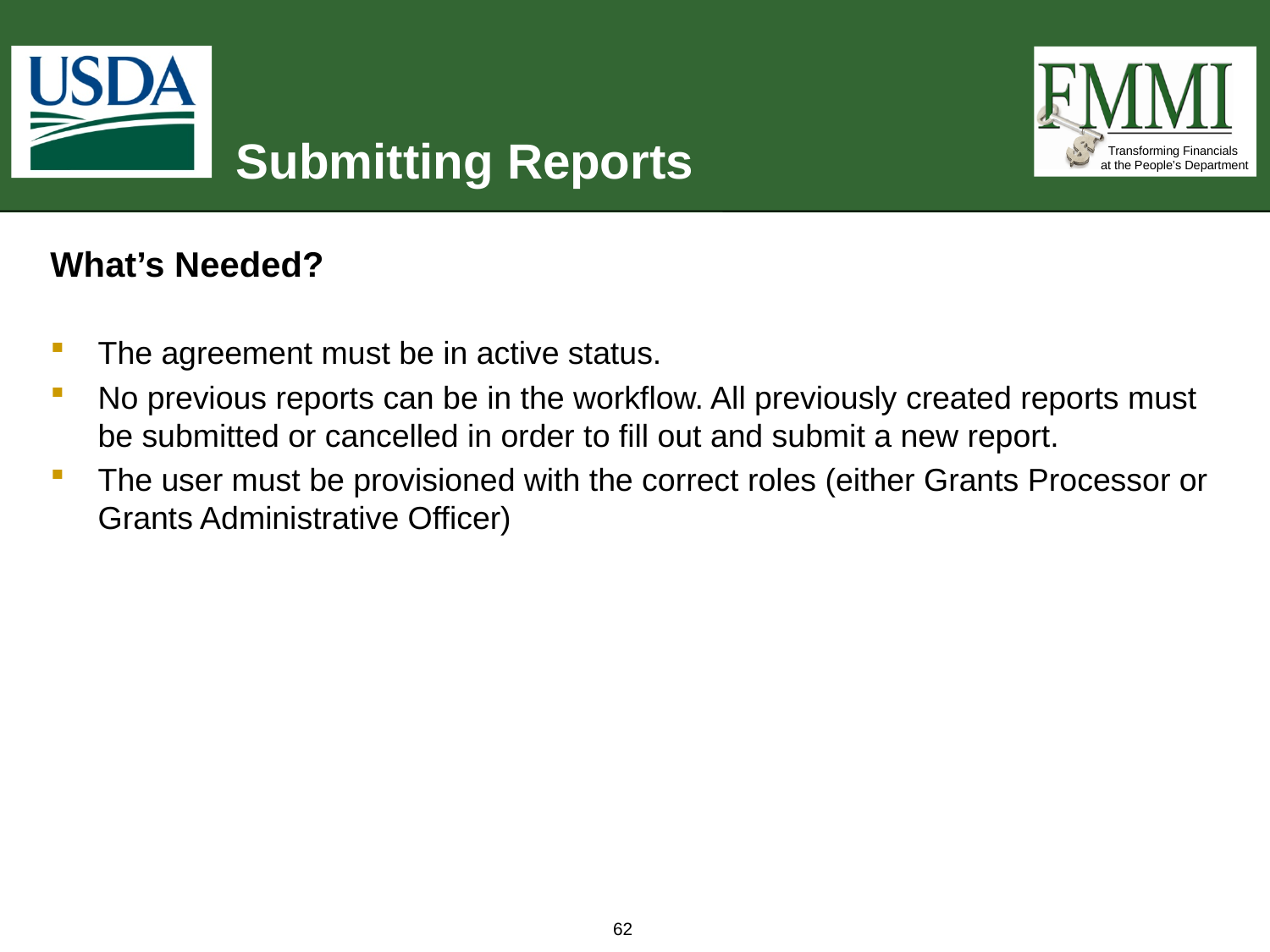

# Submitting Reports
What’s Needed?
The agreement must be in active status.
No previous reports can be in the workflow. All previously created reports must be submitted or cancelled in order to fill out and submit a new report.
The user must be provisioned with the correct roles (either Grants Processor or Grants Administrative Officer)

62